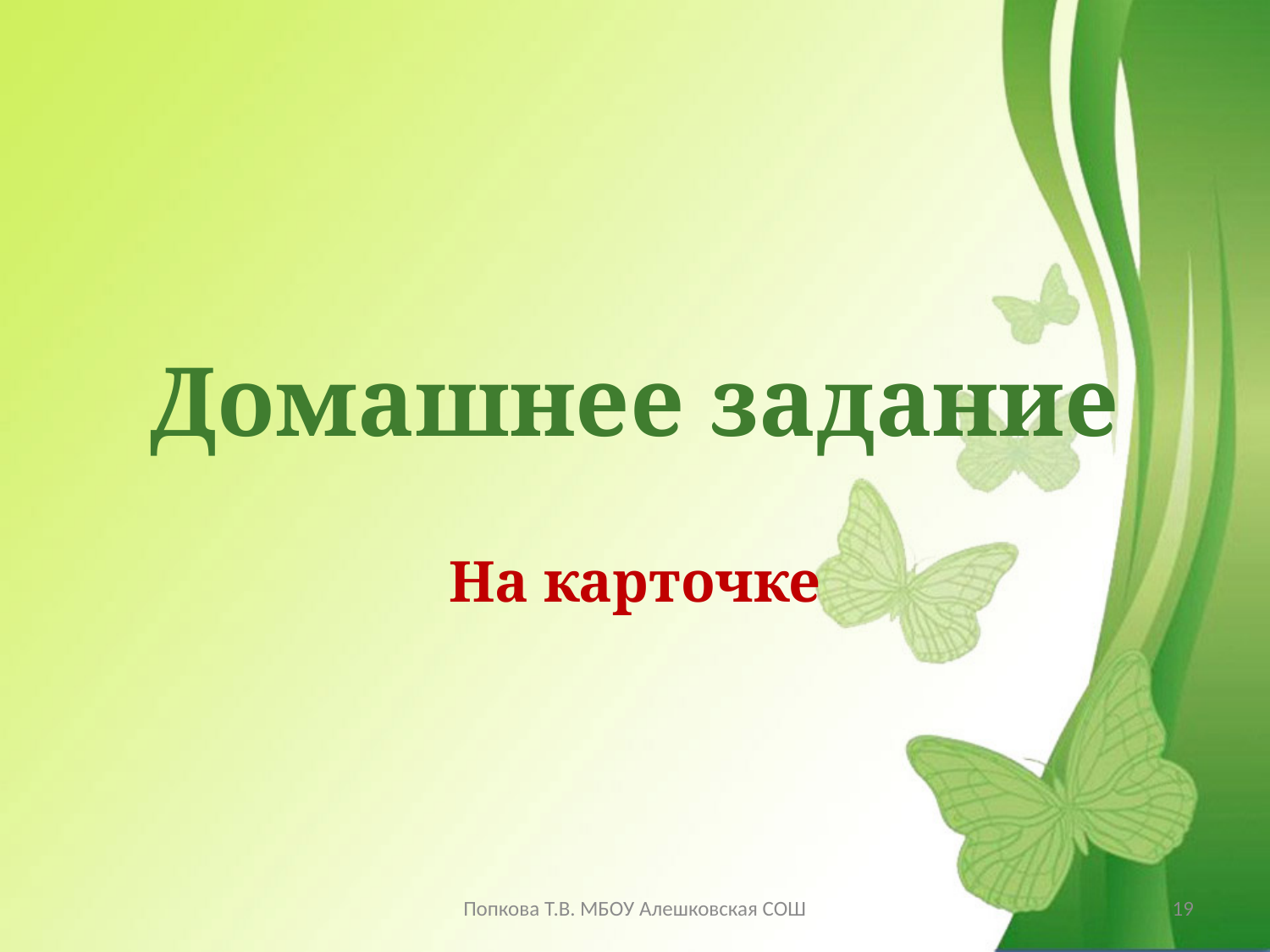

# Домашнее задание
На карточке
Попкова Т.В. МБОУ Алешковская СОШ
19